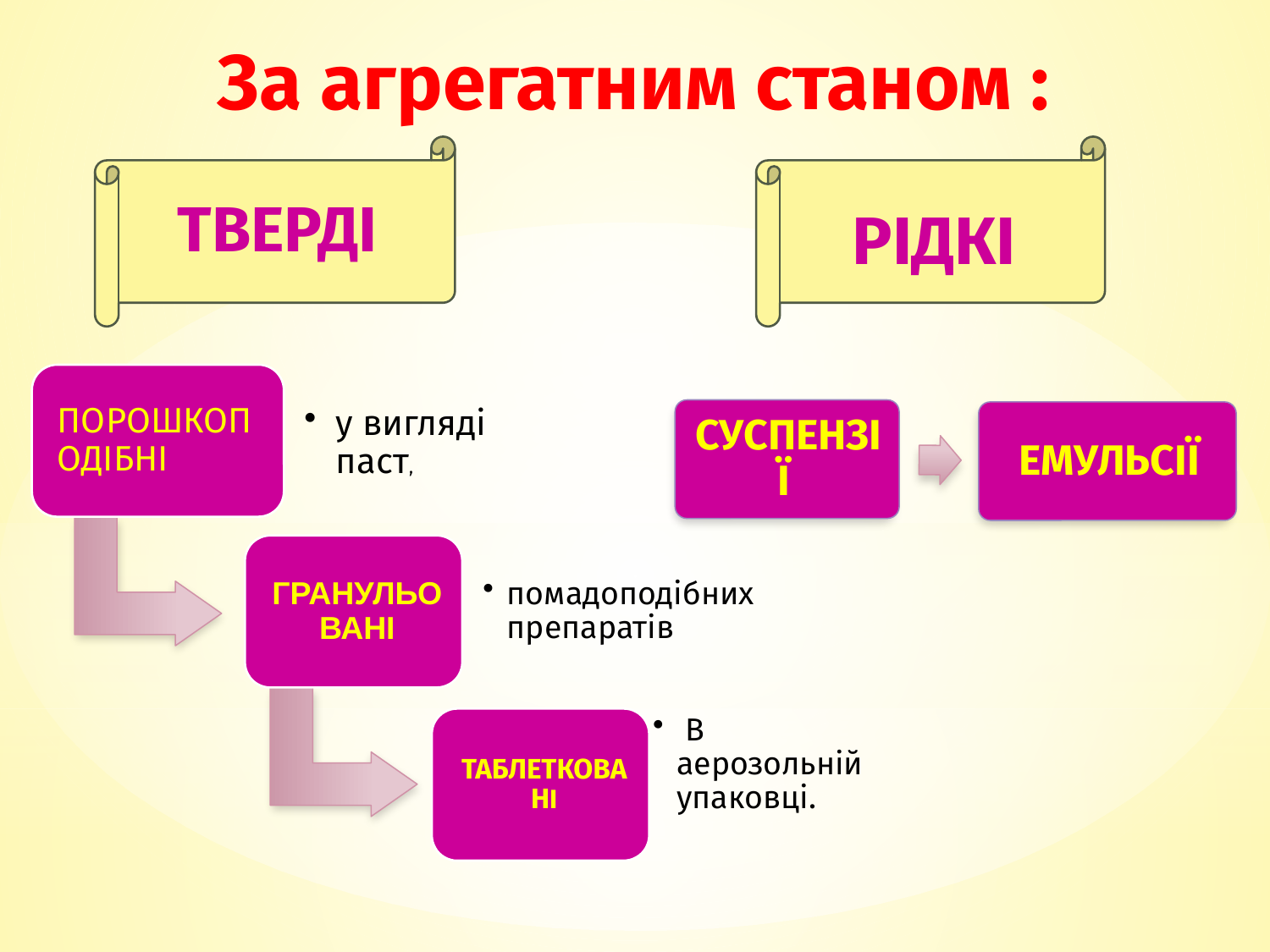

За агрегатним станом :

ТВЕРДІ
   РІДКІ

СУСПЕНЗІЇ

ЕМУЛЬСІЇ
ПОРОШКОПОДІБНІ
у вигляді паст,
ГРАНУЛЬОВАНІ
помадоподібних препаратів
ТАБЛЕТКОВАНІ
 В   аерозольній упаковці.